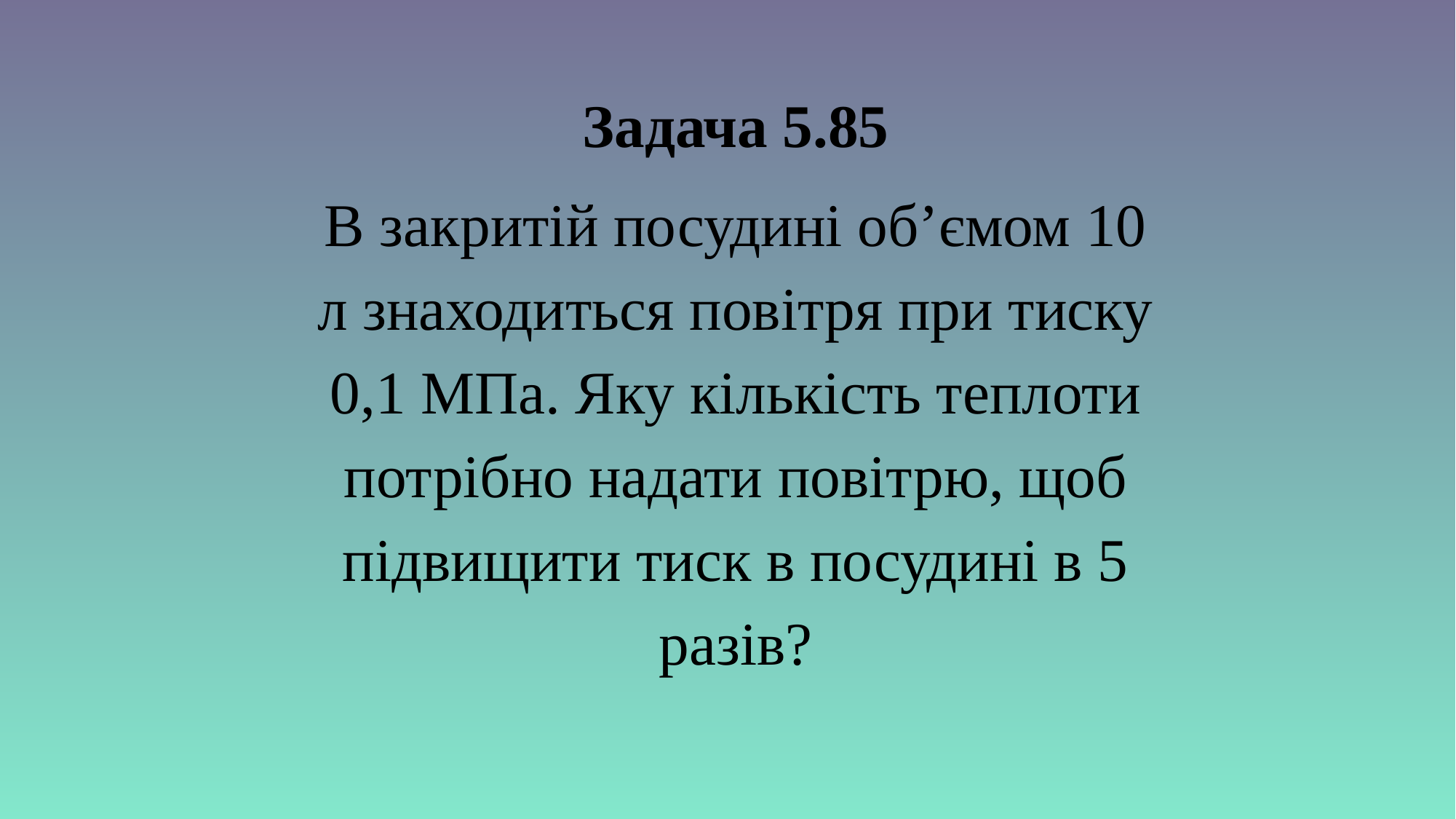

Задача 5.85
В закритій посудині об’ємом 10 л знаходиться повітря при тиску 0,1 МПа. Яку кількість теплоти потрібно надати повітрю, щоб підвищити тиск в посудині в 5 разів?